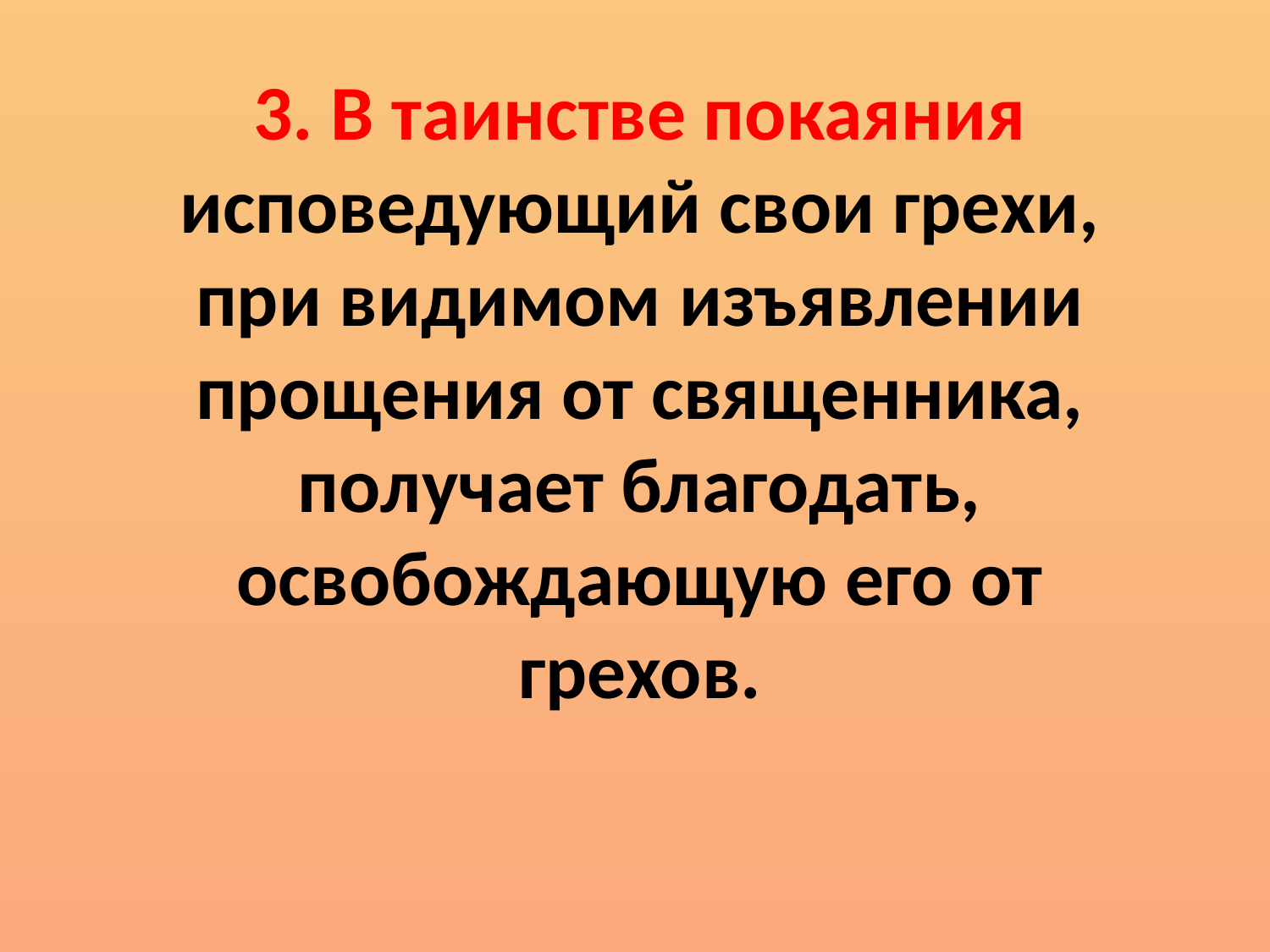

3. В таинстве покаяния исповедующий свои грехи, при видимом изъявлении прощения от священника, получает благодать, освобождающую его от грехов.